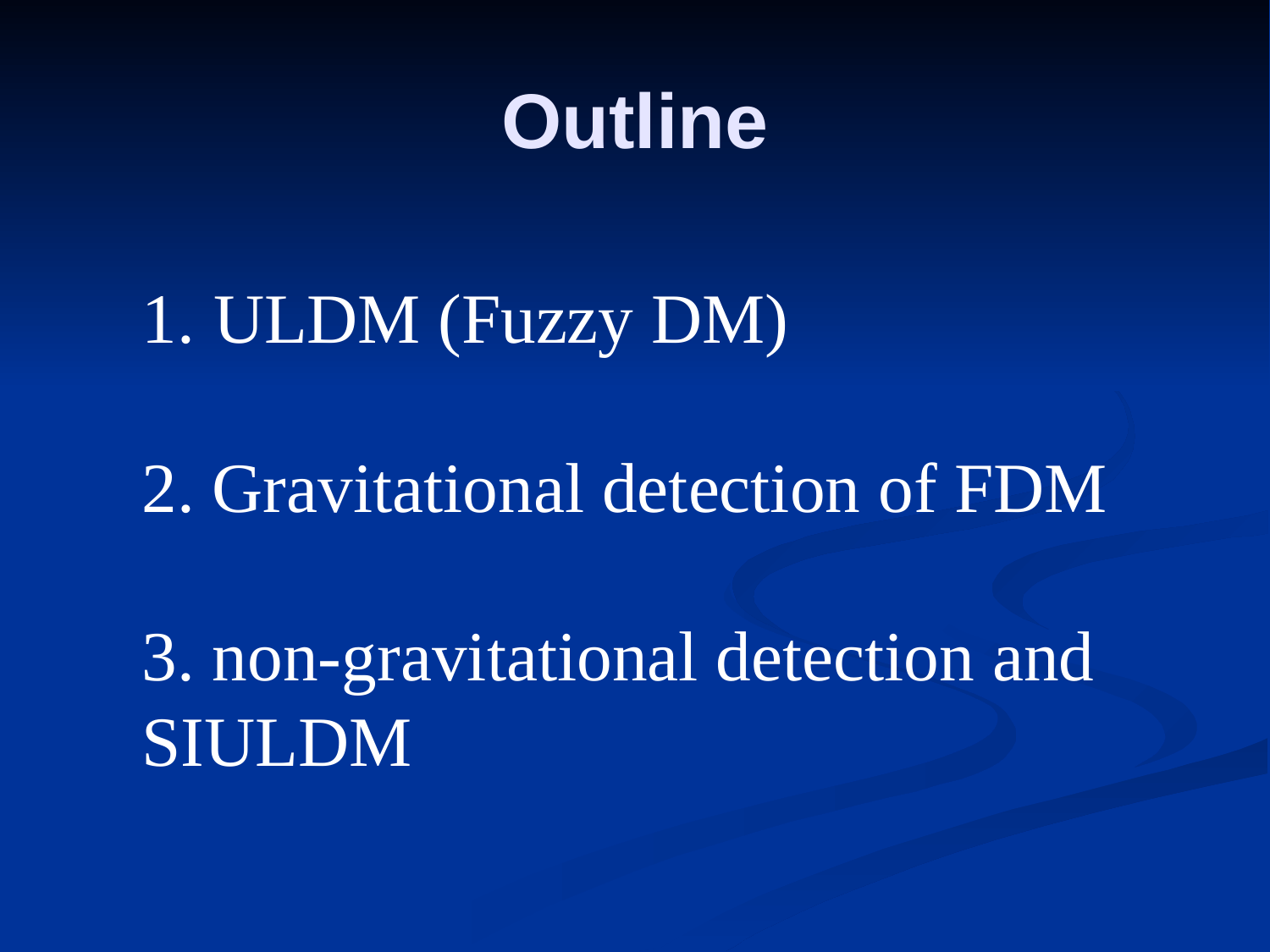

# Outline
ULDM (Fuzzy DM)

2. Gravitational detection of FDM

3. non-gravitational detection and    SIULDM